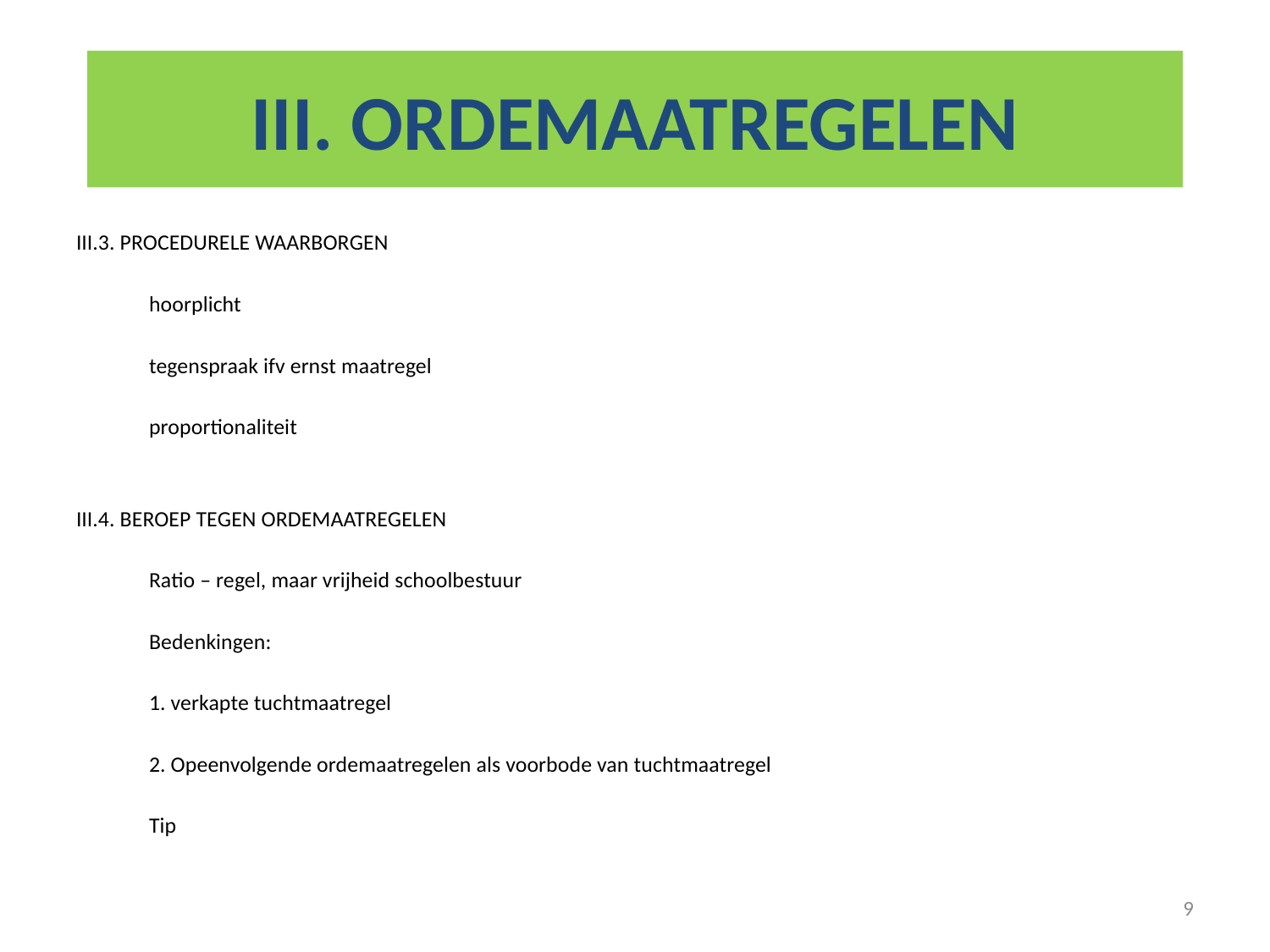

# III. ORDEMAATREGELEN
III.3. PROCEDURELE WAARBORGEN

	hoorplicht

	tegenspraak ifv ernst maatregel

	proportionaliteit

III.4. BEROEP TEGEN ORDEMAATREGELEN

		Ratio – regel, maar vrijheid schoolbestuur

		Bedenkingen:

			1. verkapte tuchtmaatregel

			2. Opeenvolgende ordemaatregelen als voorbode van tuchtmaatregel

		Tip

9